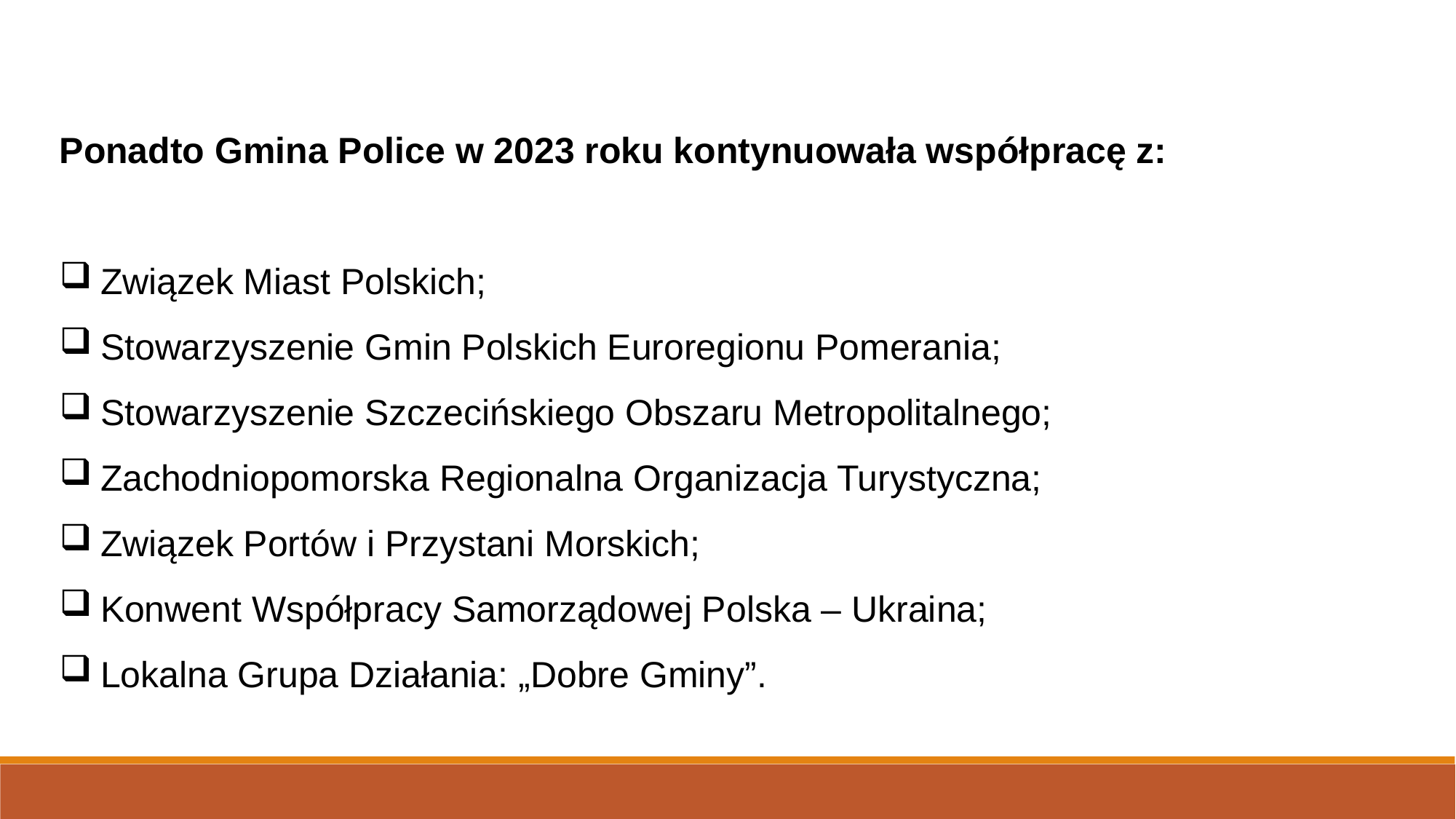

Ponadto Gmina Police w 2023 roku kontynuowała współpracę z:

Związek Miast Polskich;
Stowarzyszenie Gmin Polskich Euroregionu Pomerania;
Stowarzyszenie Szczecińskiego Obszaru Metropolitalnego;
Zachodniopomorska Regionalna Organizacja Turystyczna;
Związek Portów i Przystani Morskich;
Konwent Współpracy Samorządowej Polska – Ukraina;
Lokalna Grupa Działania: „Dobre Gminy”.